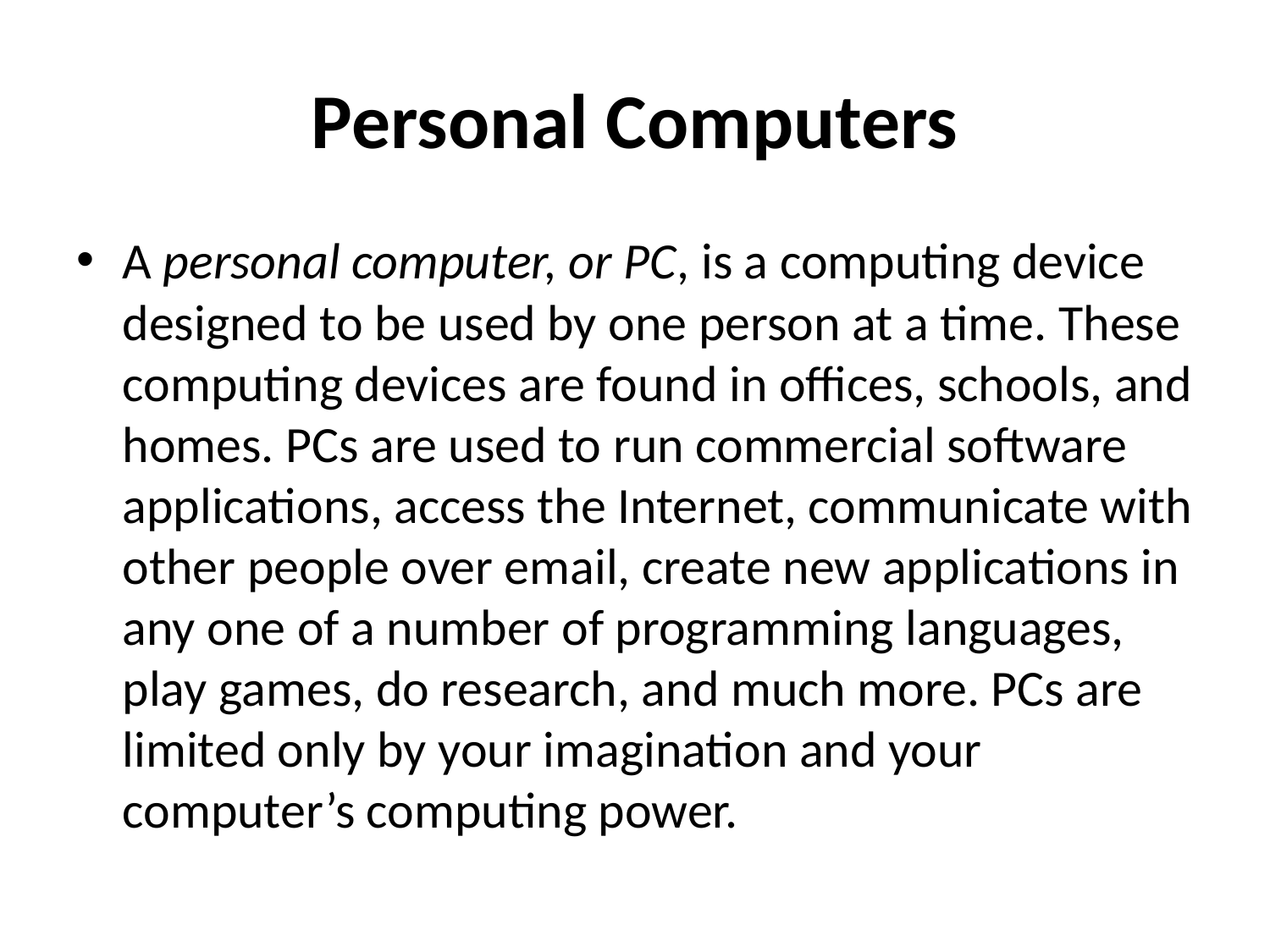

# Personal Computers
A personal computer, or PC, is a computing device designed to be used by one person at a time. These computing devices are found in offices, schools, and homes. PCs are used to run commercial software applications, access the Internet, communicate with other people over email, create new applications in any one of a number of programming languages, play games, do research, and much more. PCs are limited only by your imagination and your computer’s computing power.